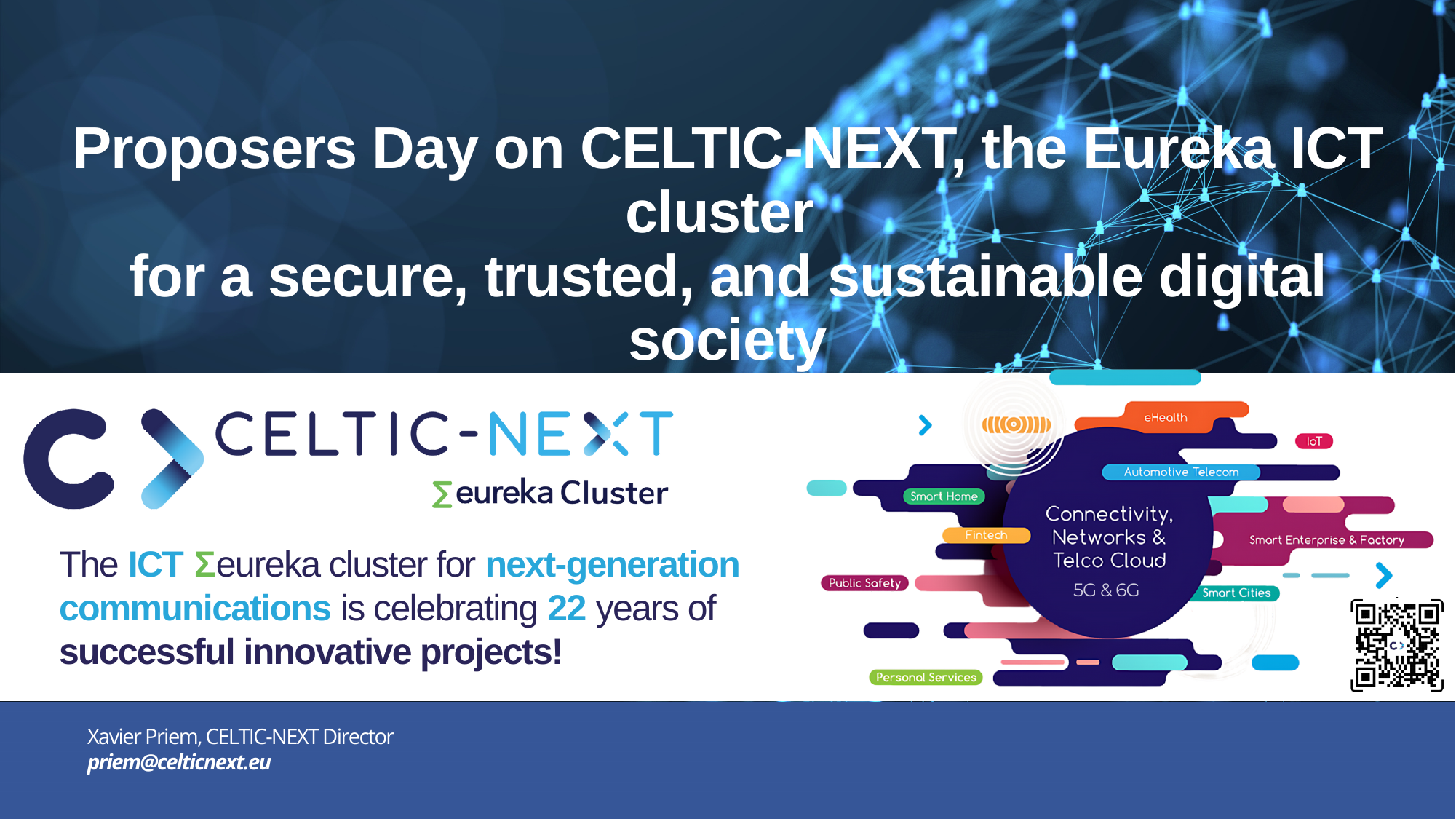

Proposers Day on CELTIC-NEXT, the Eureka ICT cluster
for a secure, trusted, and sustainable digital society

The ICT Σeureka cluster for next-generation communications is celebrating 22 years of successful innovative projects!
5G & 6G

Xavier Priem, CELTIC-NEXT Director
priem@celticnext.eu
1
10/09/2025